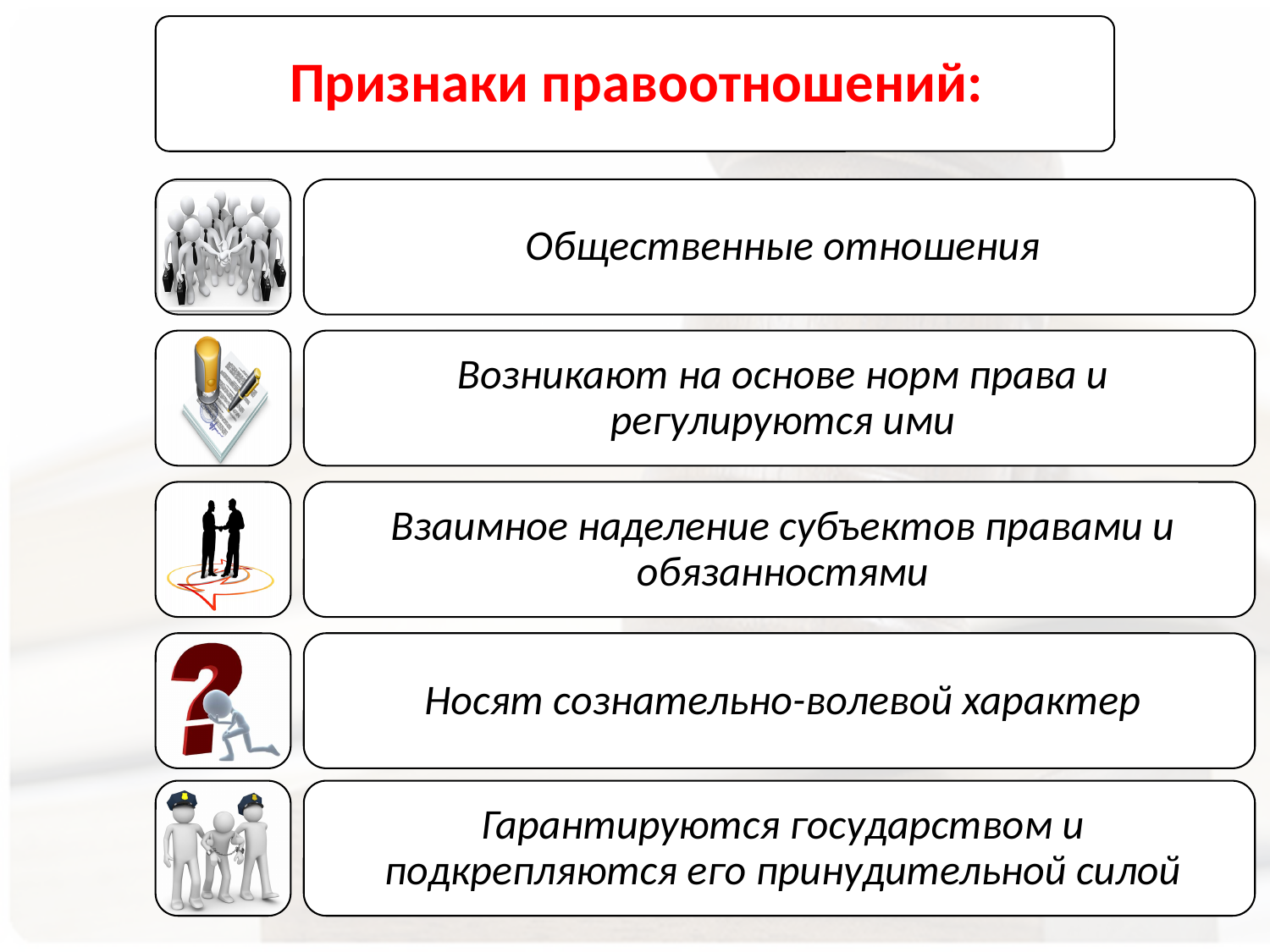

Признаки правоотношений:
Общественные отношения
Возникают на основе норм права и регулируются ими
Взаимное наделение субъектов правами и обязанностями
Носят сознательно-волевой характер
Гарантируются государством и подкрепляются его принудительной силой